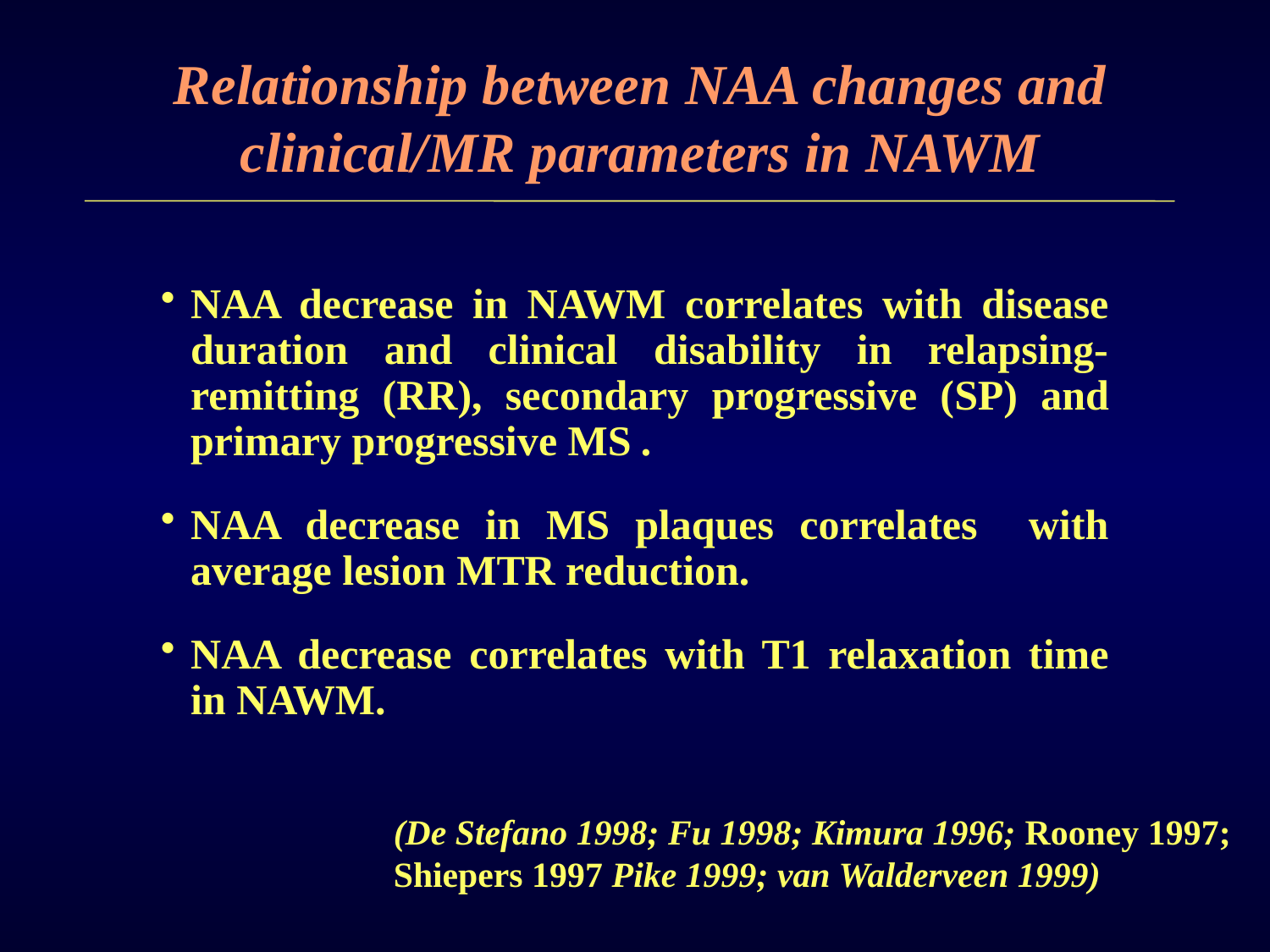

Relationship between NAA changes and clinical/MR parameters in NAWM

NAA decrease in NAWM correlates with disease duration and clinical disability in relapsing-remitting (RR), secondary progressive (SP) and primary progressive MS .

NAA decrease in MS plaques correlates  with average lesion MTR reduction.

NAA decrease correlates with T1 relaxation time in NAWM.
(De Stefano 1998; Fu 1998; Kimura 1996; Rooney 1997; Shiepers 1997 Pike 1999; van Walderveen 1999)